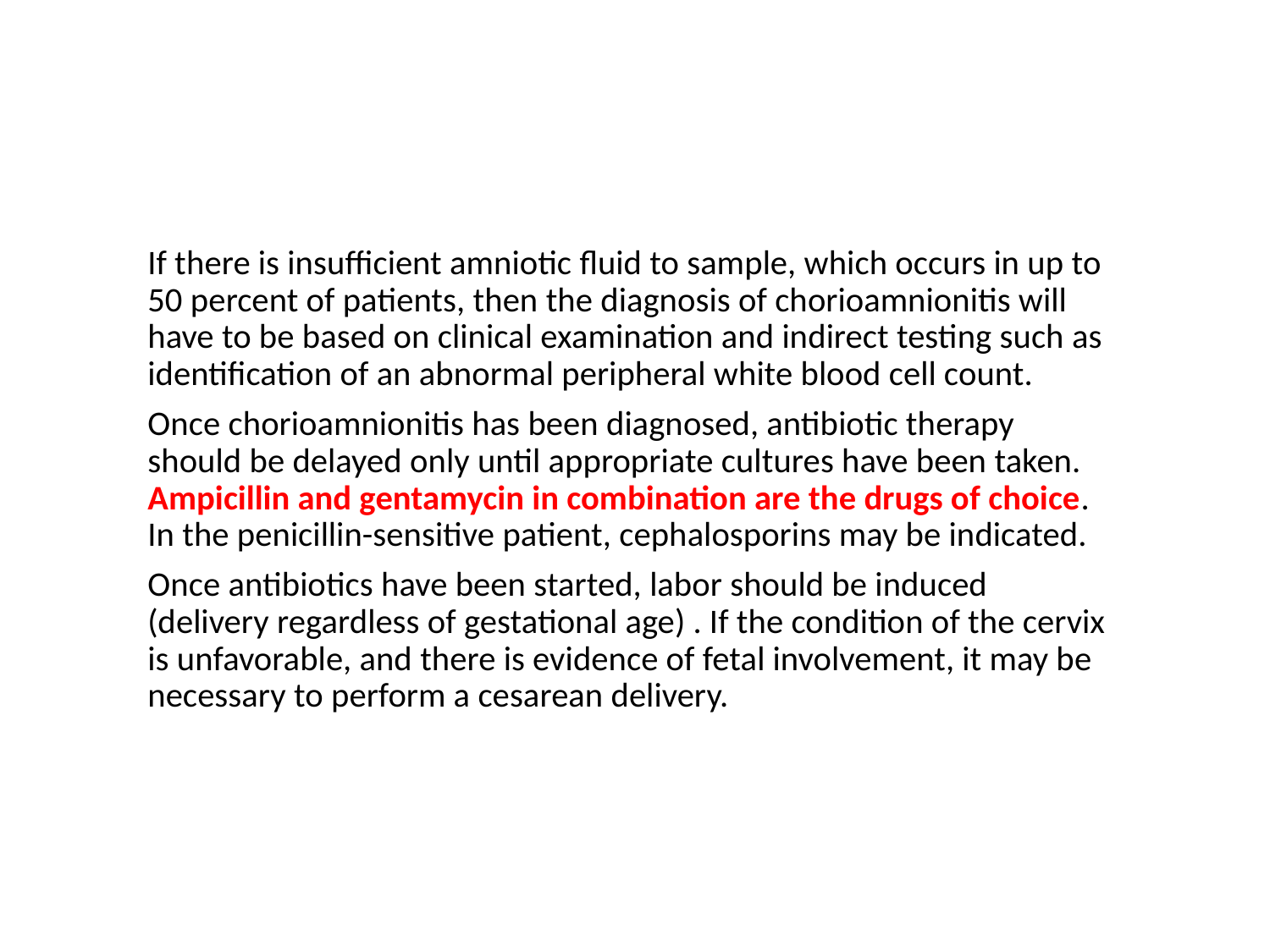

If there is insufficient amniotic fluid to sample, which occurs in up to 50 percent of patients, then the diagnosis of chorioamnionitis will have to be based on clinical examination and indirect testing such as identification of an abnormal peripheral white blood cell count.
Once chorioamnionitis has been diagnosed, antibiotic therapy should be delayed only until appropriate cultures have been taken. Ampicillin and gentamycin in combination are the drugs of choice. In the penicillin-sensitive patient, cephalosporins may be indicated.
Once antibiotics have been started, labor should be induced (delivery regardless of gestational age) . If the condition of the cervix is unfavorable, and there is evidence of fetal involvement, it may be necessary to perform a cesarean delivery.